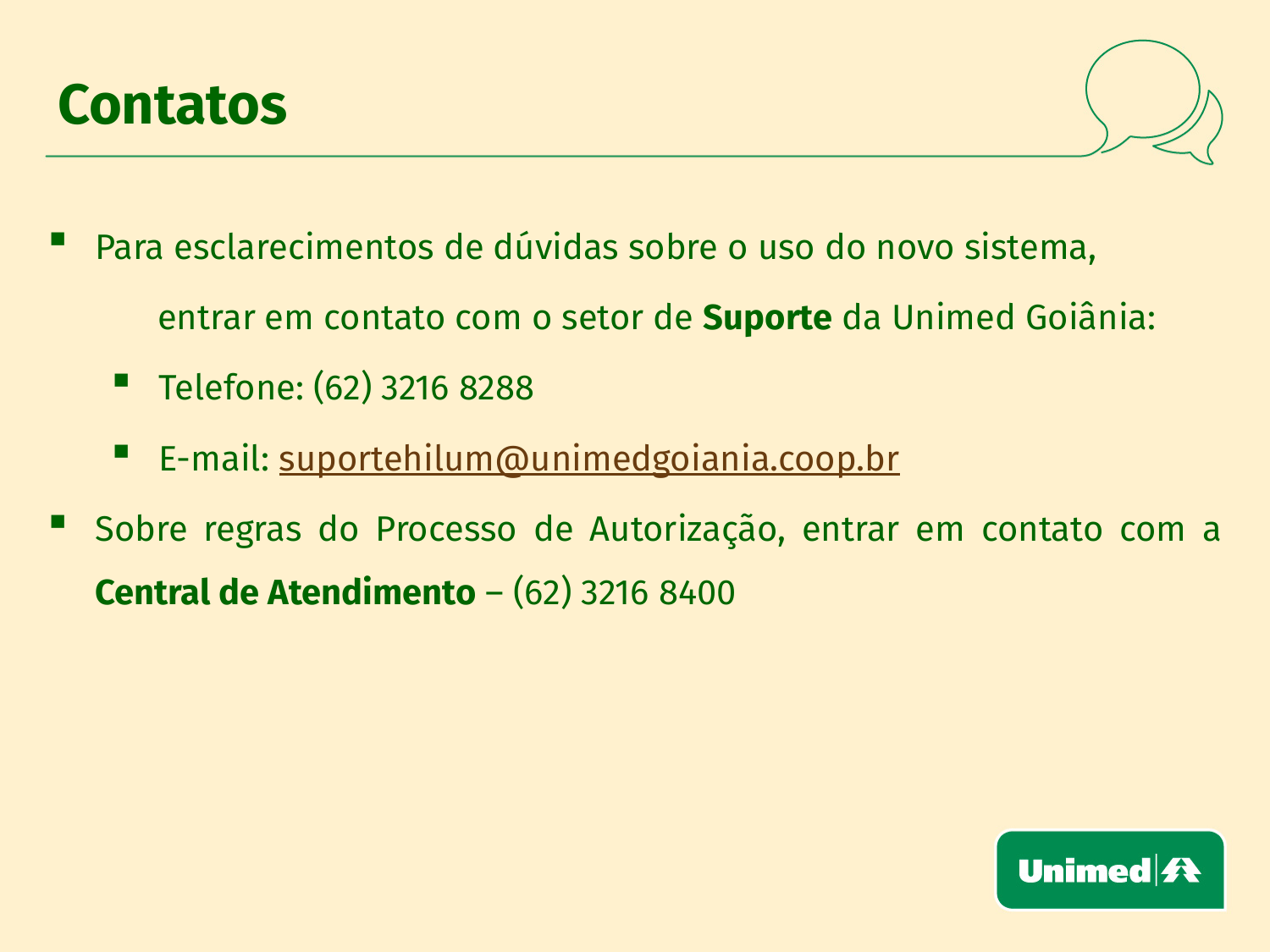

# Contatos
Para esclarecimentos de dúvidas sobre o uso do novo sistema,
     entrar em contato com o setor de Suporte da Unimed Goiânia:
Telefone: (62) 3216 8288
E-mail: suportehilum@unimedgoiania.coop.br
Sobre regras do Processo de Autorização, entrar em contato com a Central de Atendimento – (62) 3216 8400